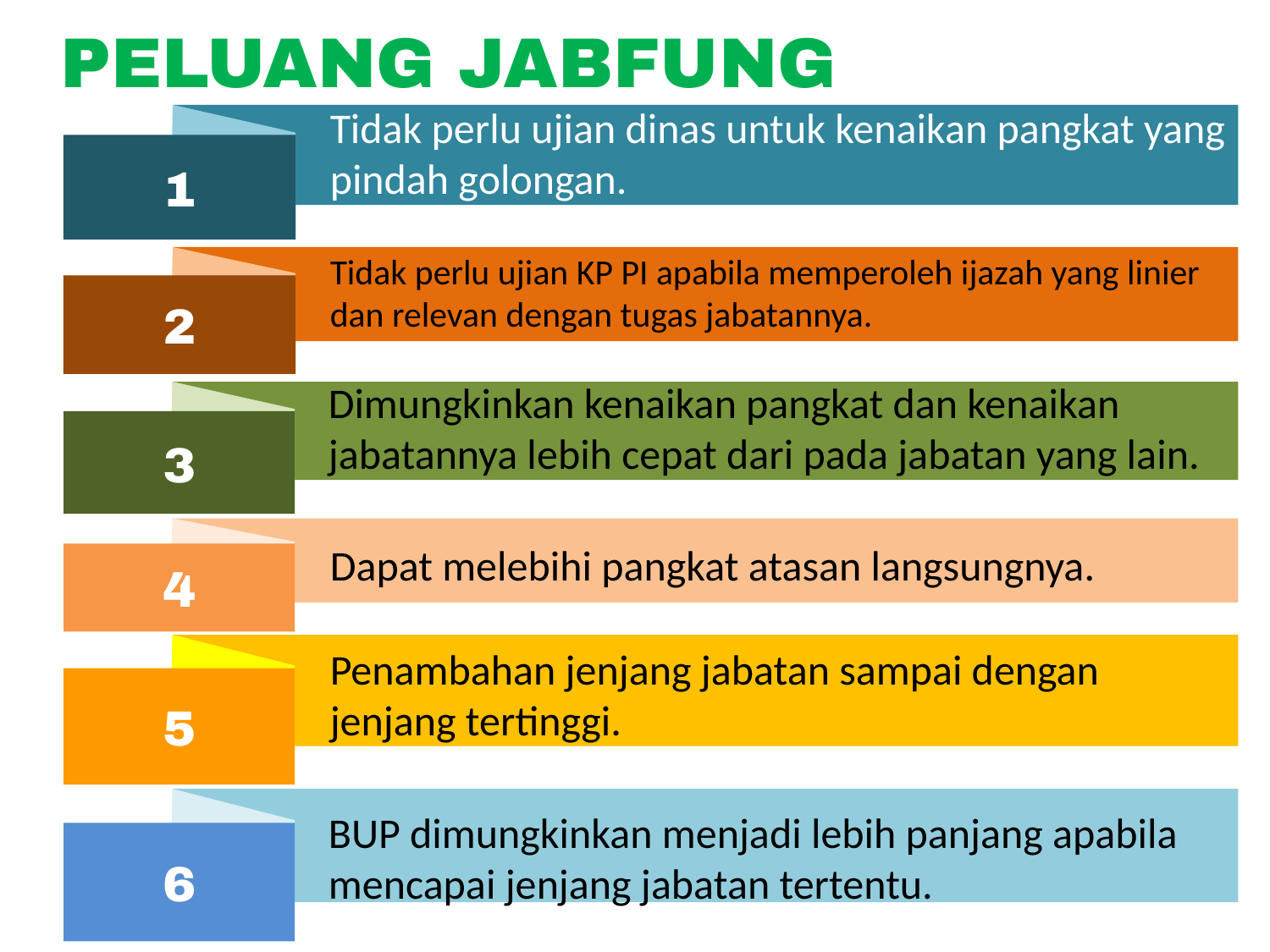

PELUANG JABFUNG
Tidak perlu ujian dinas untuk kenaikan pangkat yang pindah golongan.

1
Tidak perlu ujian KP PI apabila memperoleh ijazah yang linier dan relevan dengan tugas jabatannya.

2
Dimungkinkan kenaikan pangkat dan kenaikan jabatannya lebih cepat dari pada jabatan yang lain.

3

Dapat melebihi pangkat atasan langsungnya.
4

Penambahan jenjang jabatan sampai dengan jenjang tertinggi.
5

BUP dimungkinkan menjadi lebih panjang apabila mencapai jenjang jabatan tertentu.
6